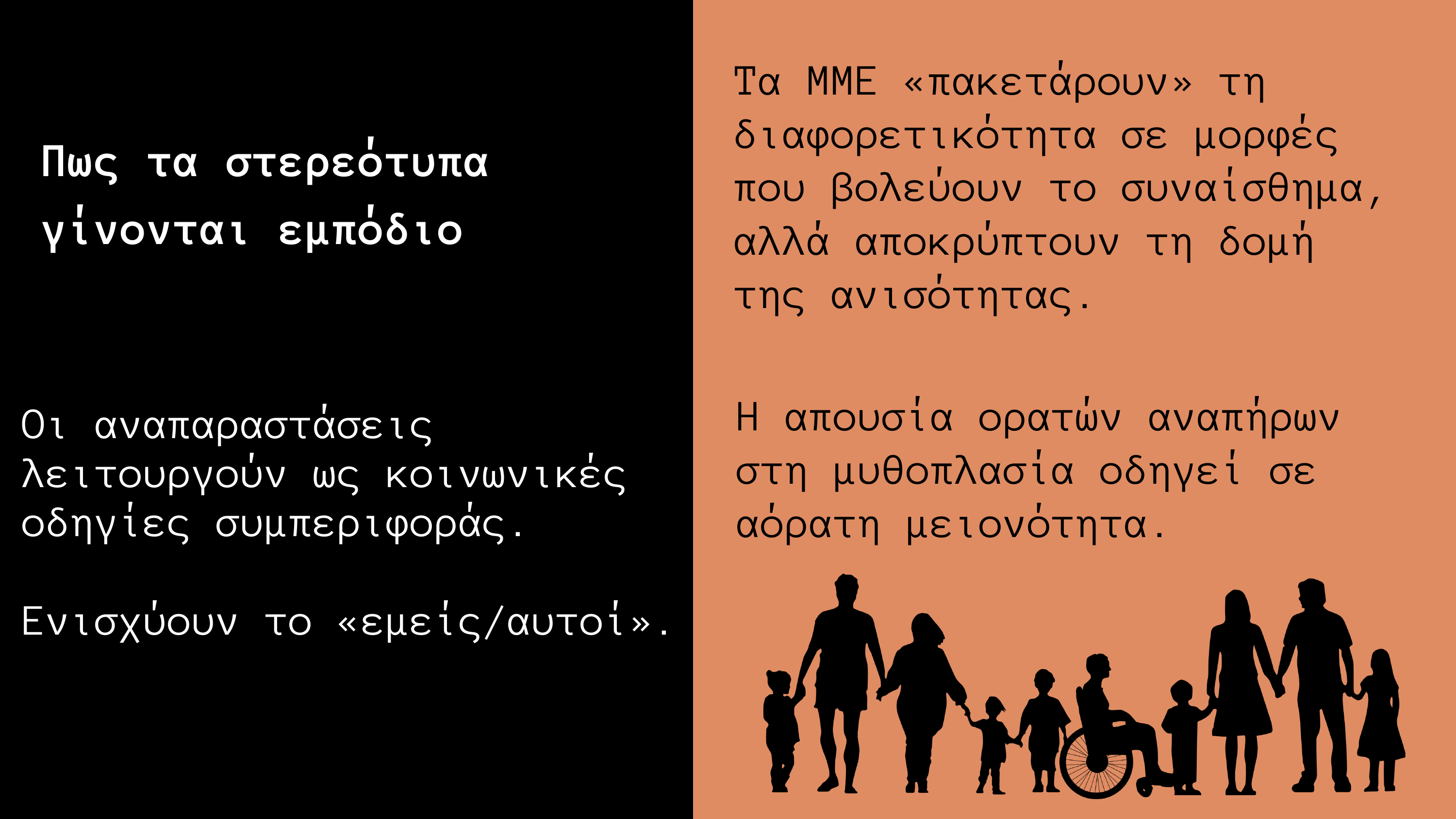

Τα ΜΜΕ «πακετάρουν» τη διαφορετικότητα σε μορφές που βολεύουν το συναίσθημα,
αλλά αποκρύπτουν τη δομή της ανισότητας.
Πως τα στερεότυπα γίνονται εμπόδιο
Η απουσία ορατών αναπήρων στη μυθοπλασία οδηγεί σε αόρατη μειονότητα.
Οι αναπαραστάσεις λειτουργούν ως κοινωνικές οδηγίες συμπεριφοράς.

Ενισχύουν το «εμείς/αυτοί».